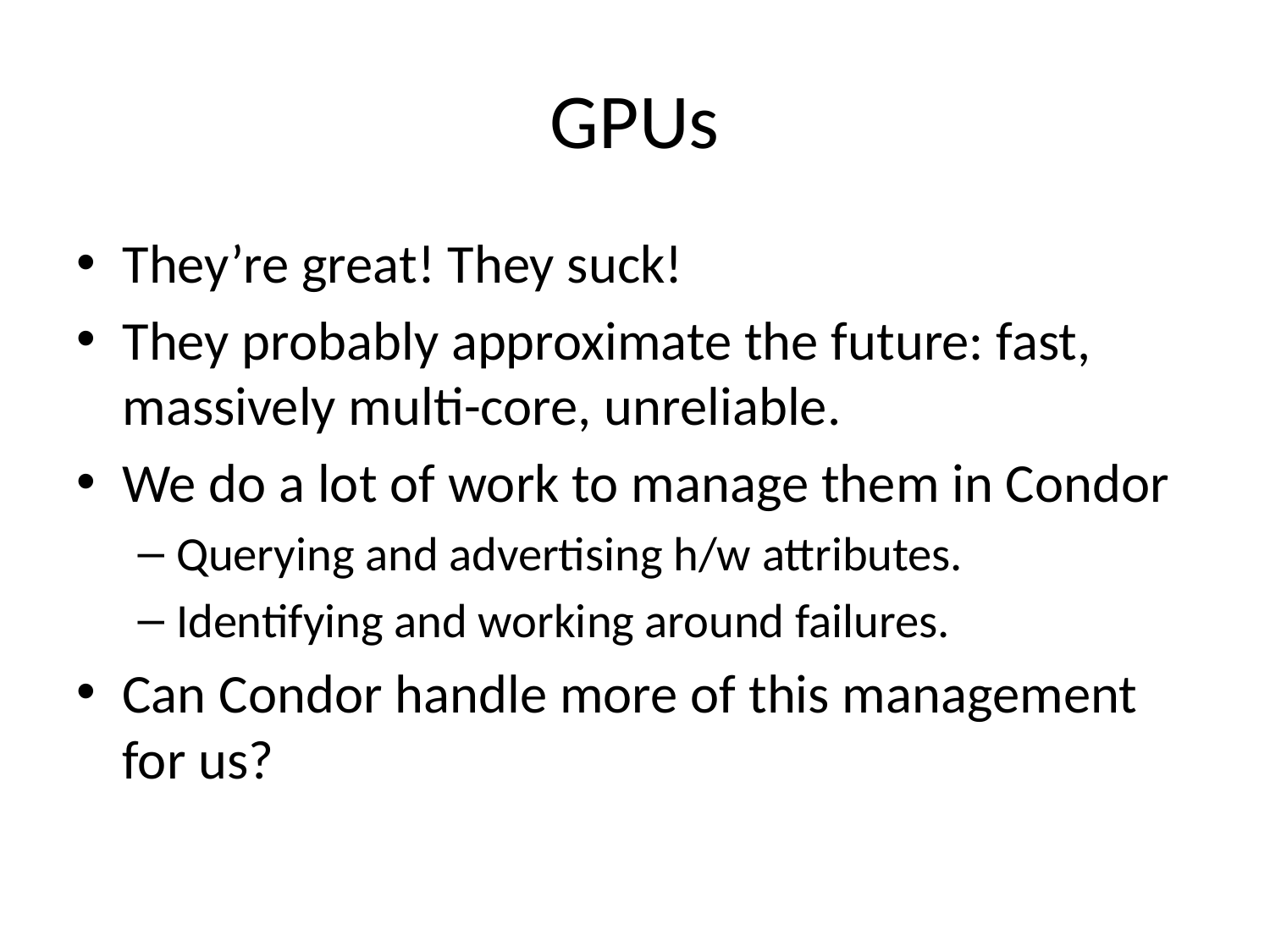

# GPUs
They’re great! They suck!
They probably approximate the future: fast, massively multi-core, unreliable.
We do a lot of work to manage them in Condor
Querying and advertising h/w attributes.
Identifying and working around failures.
Can Condor handle more of this management for us?